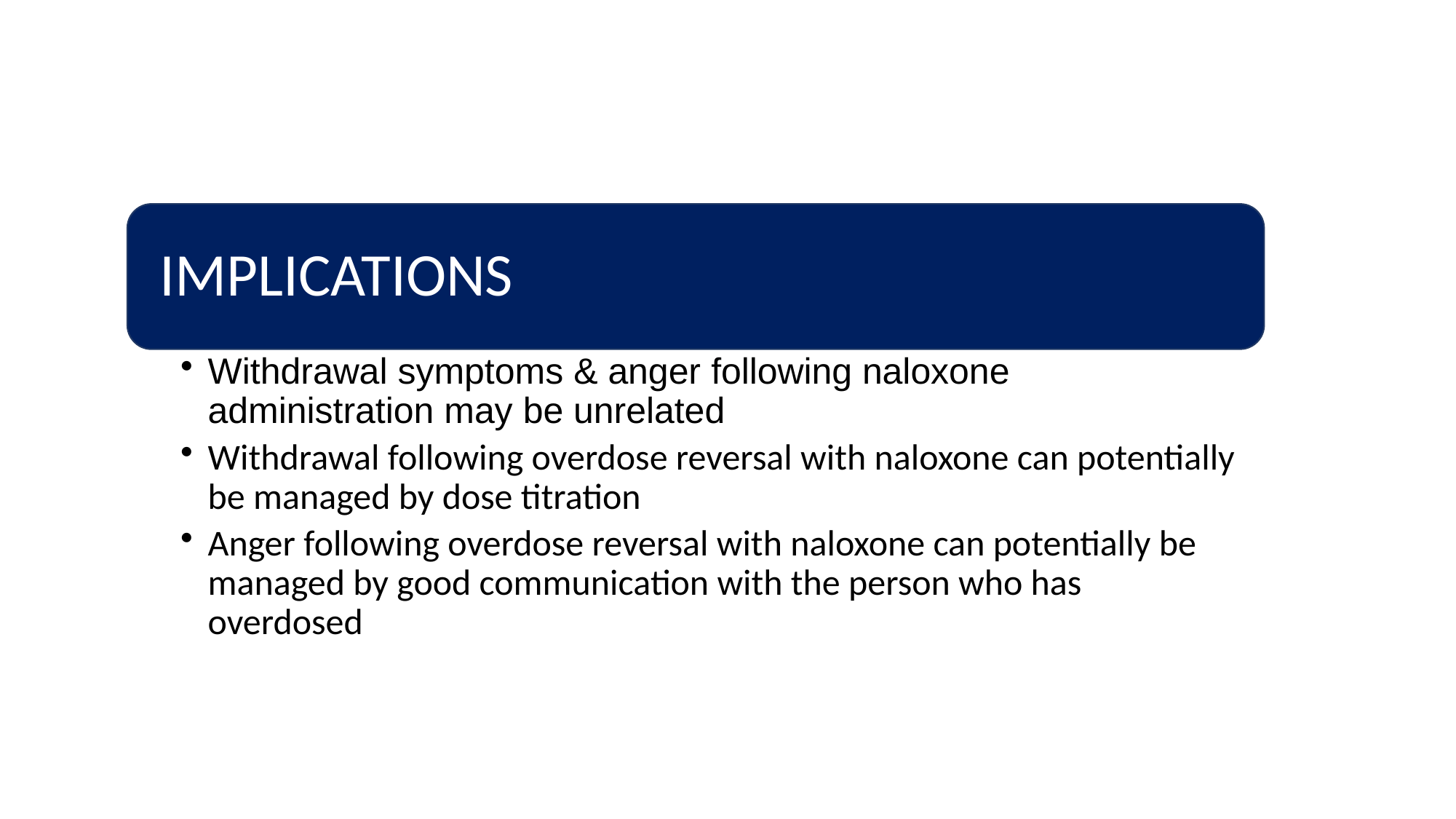

IMPLICATIONS
Withdrawal symptoms & anger following naloxone administration may be unrelated
Withdrawal following overdose reversal with naloxone can potentially be managed by dose titration
Anger following overdose reversal with naloxone can potentially be managed by good communication with the person who has overdosed